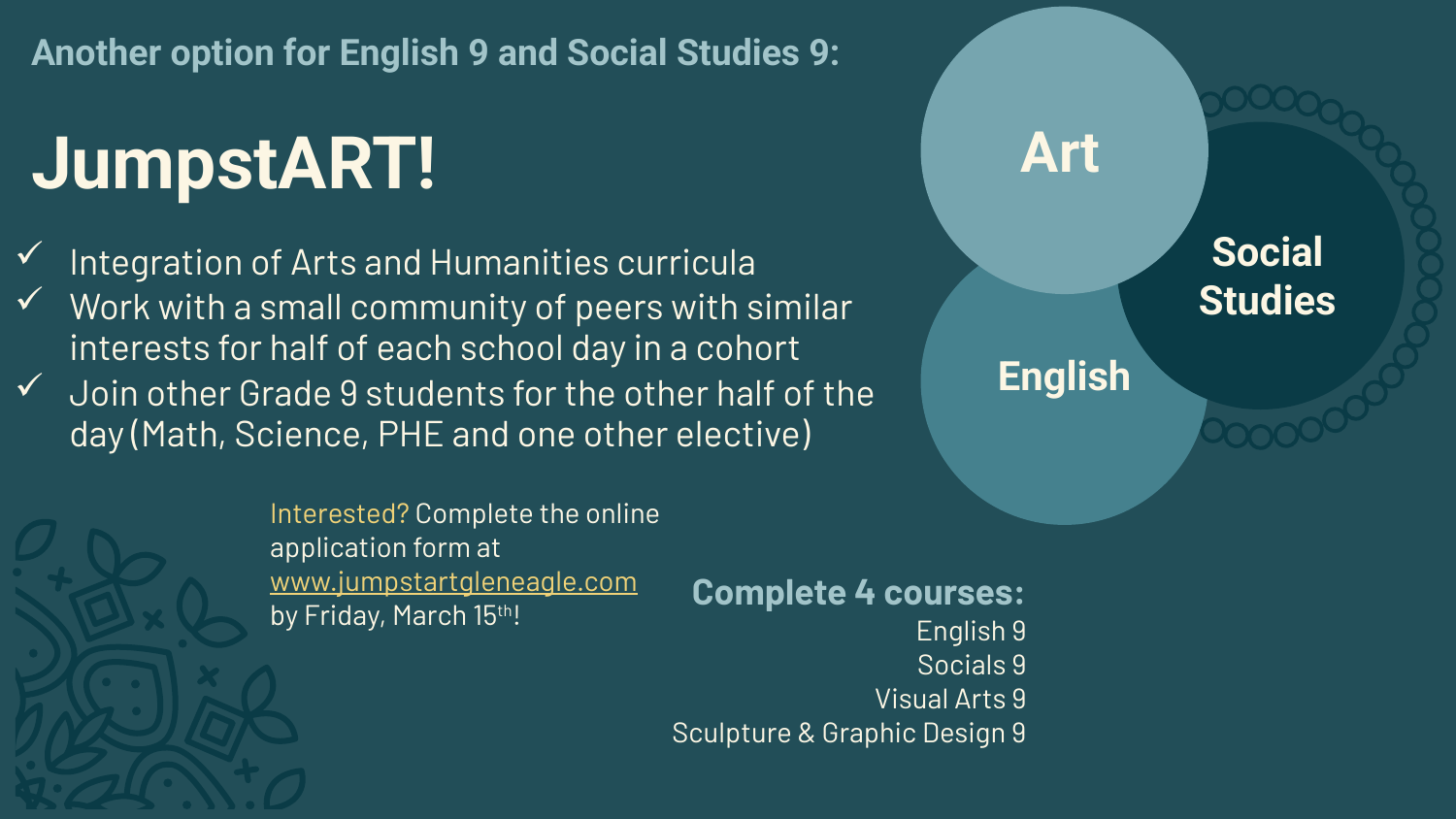

# Another option for English 9 and Social Studies 9: JumpstART!

Art

Social Studies
Integration of Arts and Humanities curricula
Work with a small community of peers with similar
interests for half of each school day in a cohort
Join other Grade 9 students for the other half of the
day (Math, Science, PHE and one other elective)

English
Interested? Complete the online application form at www.jumpstartgleneagle.com
by Friday, March 15th!
Complete 4 courses:
English 9
Socials 9
Visual Arts 9
Sculpture & Graphic Design 9